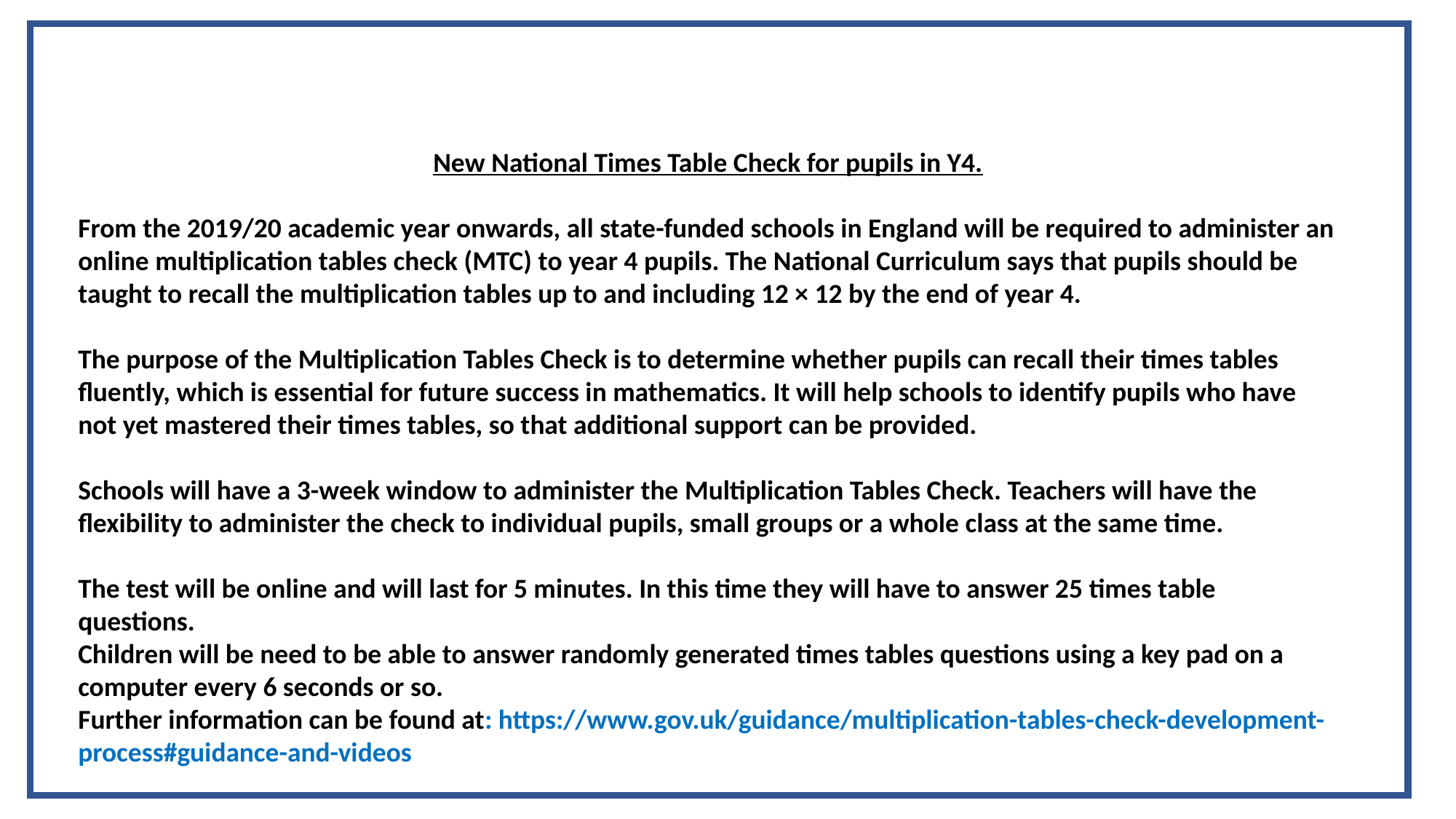

New National Times Table Check for pupils in Y4.

From the 2019/20 academic year onwards, all state-funded schools in England will be required to administer an online multiplication tables check (MTC) to year 4 pupils. The National Curriculum says that pupils should be taught to recall the multiplication tables up to and including 12 × 12 by the end of year 4.

The purpose of the Multiplication Tables Check is to determine whether pupils can recall their times tables fluently, which is essential for future success in mathematics. It will help schools to identify pupils who have not yet mastered their times tables, so that additional support can be provided.

Schools will have a 3-week window to administer the Multiplication Tables Check. Teachers will have the flexibility to administer the check to individual pupils, small groups or a whole class at the same time.

The test will be online and will last for 5 minutes. In this time they will have to answer 25 times table questions.
Children will be need to be able to answer randomly generated times tables questions using a key pad on a computer every 6 seconds or so.
Further information can be found at: https://www.gov.uk/guidance/multiplication-tables-check-development-process#guidance-and-videos